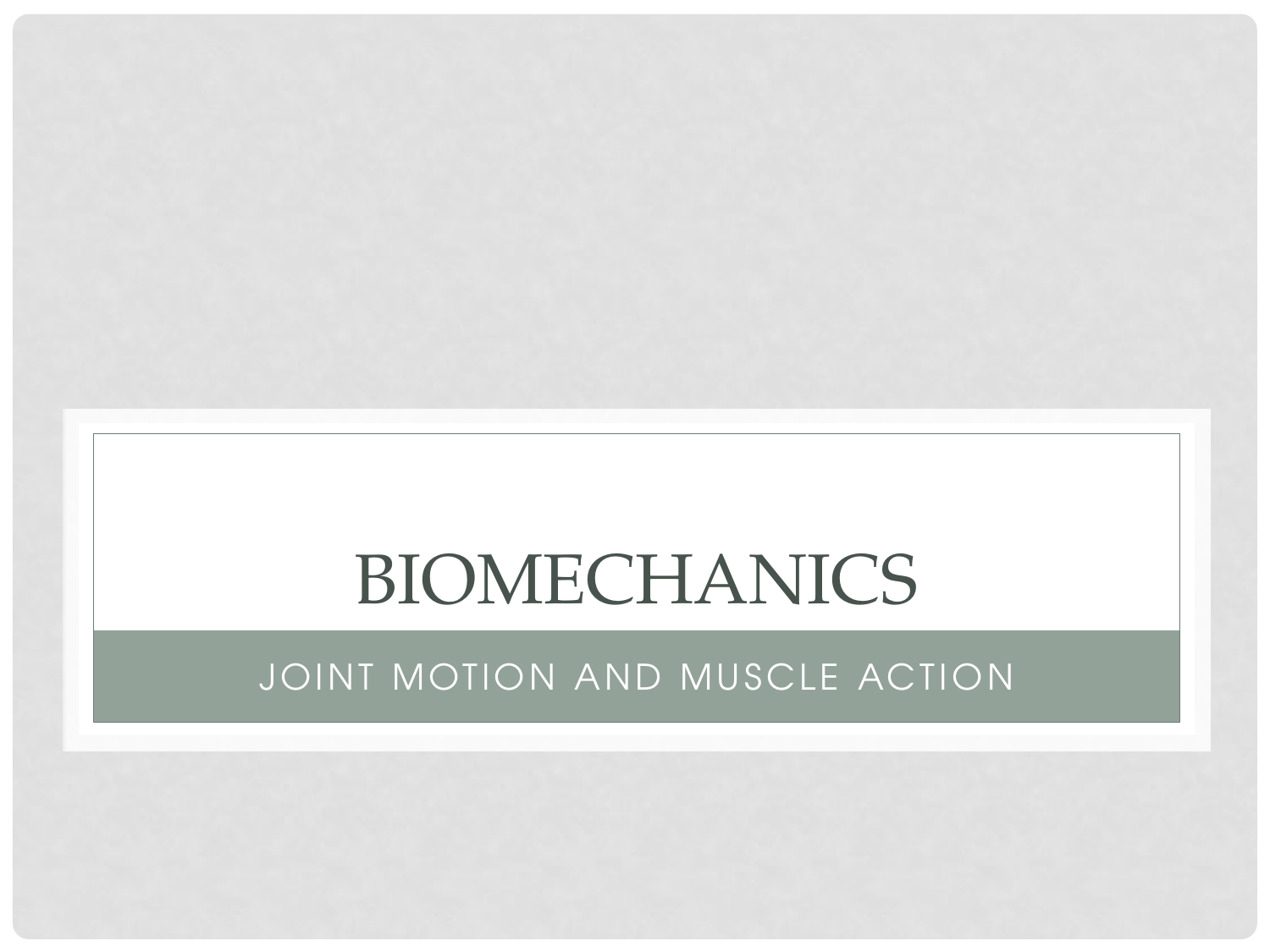

# Biomechanics
Joint Motion and Muscle Action